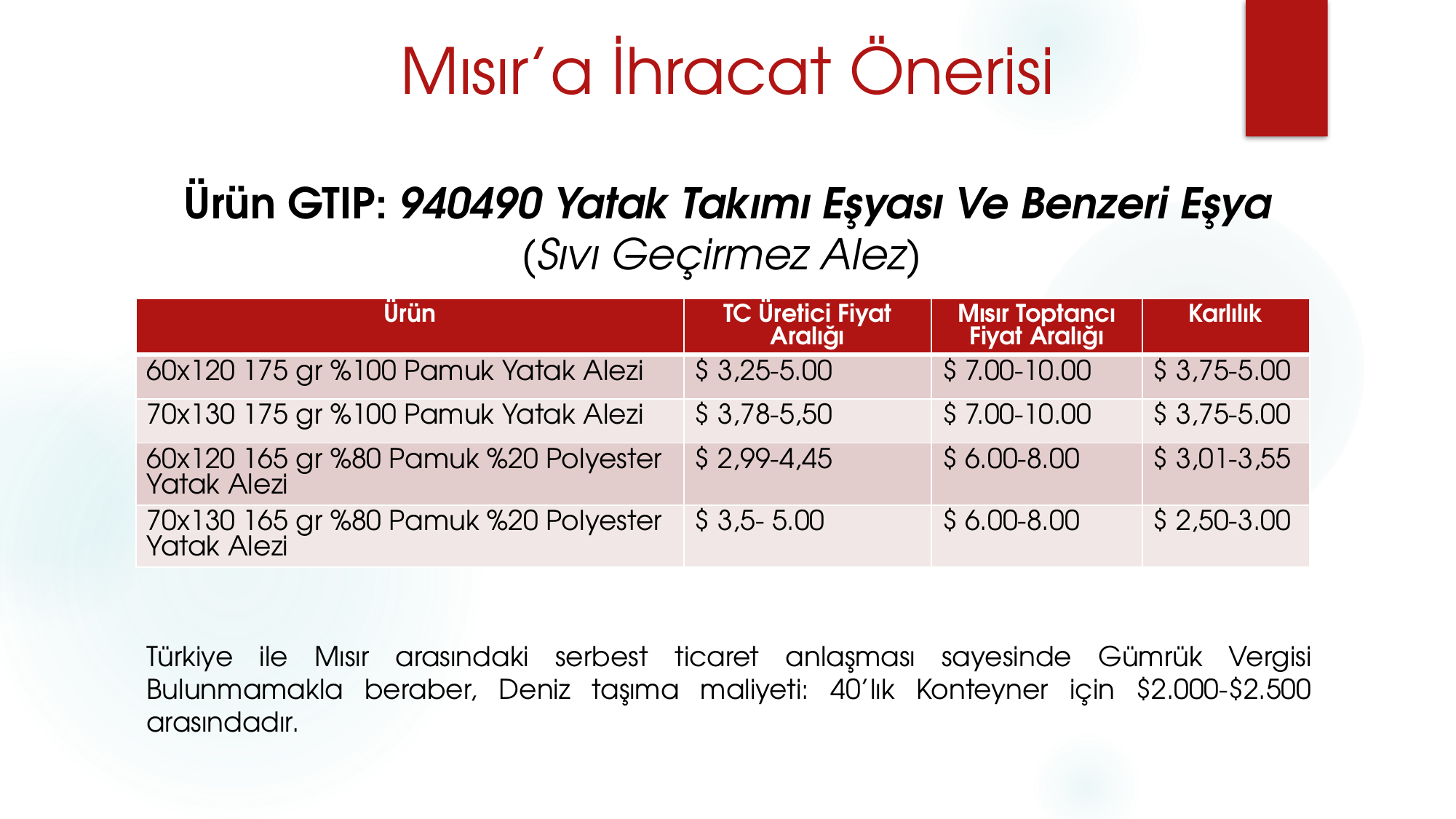

# Mısır’a İhracat Önerisi
Ürün GTIP: 940490 Yatak Takımı Eşyası Ve Benzeri Eşya
(Sıvı Geçirmez Alez)
| Ürün | TC Üretici Fiyat Aralığı | Mısır Toptancı Fiyat Aralığı | Karlılık |
| --- | --- | --- | --- |
| 60x120 175 gr %100 Pamuk Yatak Alezi | $ 3,25-5.00 | $ 7.00-10.00 | $ 3,75-5.00 |
| 70x130 175 gr %100 Pamuk Yatak Alezi | $ 3,78-5,50 | $ 7.00-10.00 | $ 3,75-5.00 |
| 60x120 165 gr %80 Pamuk %20 Polyester Yatak Alezi | $ 2,99-4,45 | $ 6.00-8.00 | $ 3,01-3,55 |
| 70x130 165 gr %80 Pamuk %20 Polyester Yatak Alezi | $ 3,5- 5.00 | $ 6.00-8.00 | $ 2,50-3.00 |
Türkiye ile Mısır arasındaki serbest ticaret anlaşması sayesinde Gümrük Vergisi Bulunmamakla beraber, Deniz taşıma maliyeti: 40’lık Konteyner için $2.000-$2.500 arasındadır.